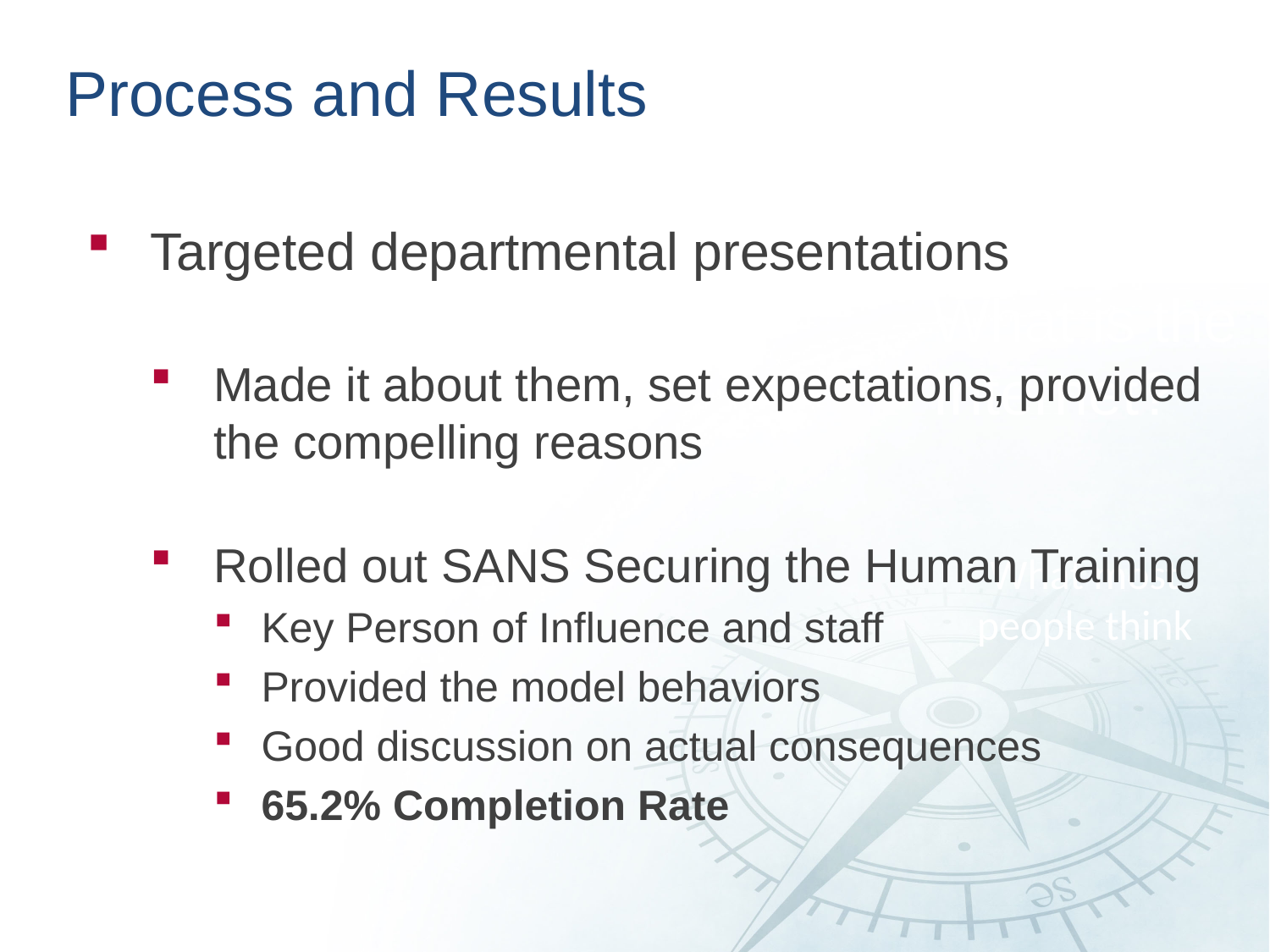

# Process and Results
Targeted departmental presentations
Made it about them, set expectations, provided the compelling reasons
Rolled out SANS Securing the Human Training
Key Person of Influence and staff
Provided the model behaviors
Good discussion on actual consequences
65.2% Completion Rate

What is the
Internet?
Everything else…Google, FB, YouTube, Reddit, etc.
What most
people think
“Sketchy”